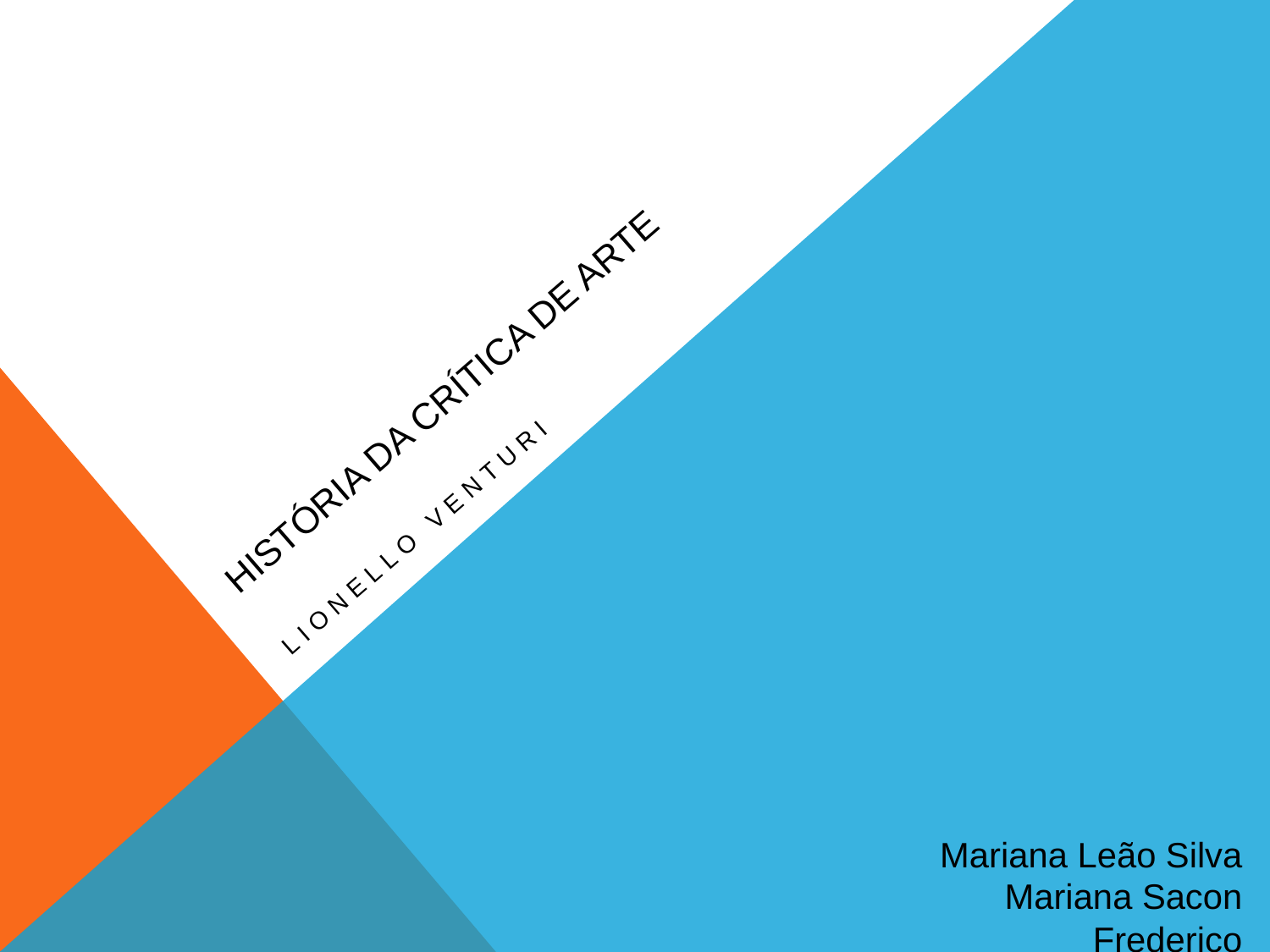

# História da Crítica de Arte
Lionello Venturi
Mariana Leão Silva
Mariana Sacon Frederico